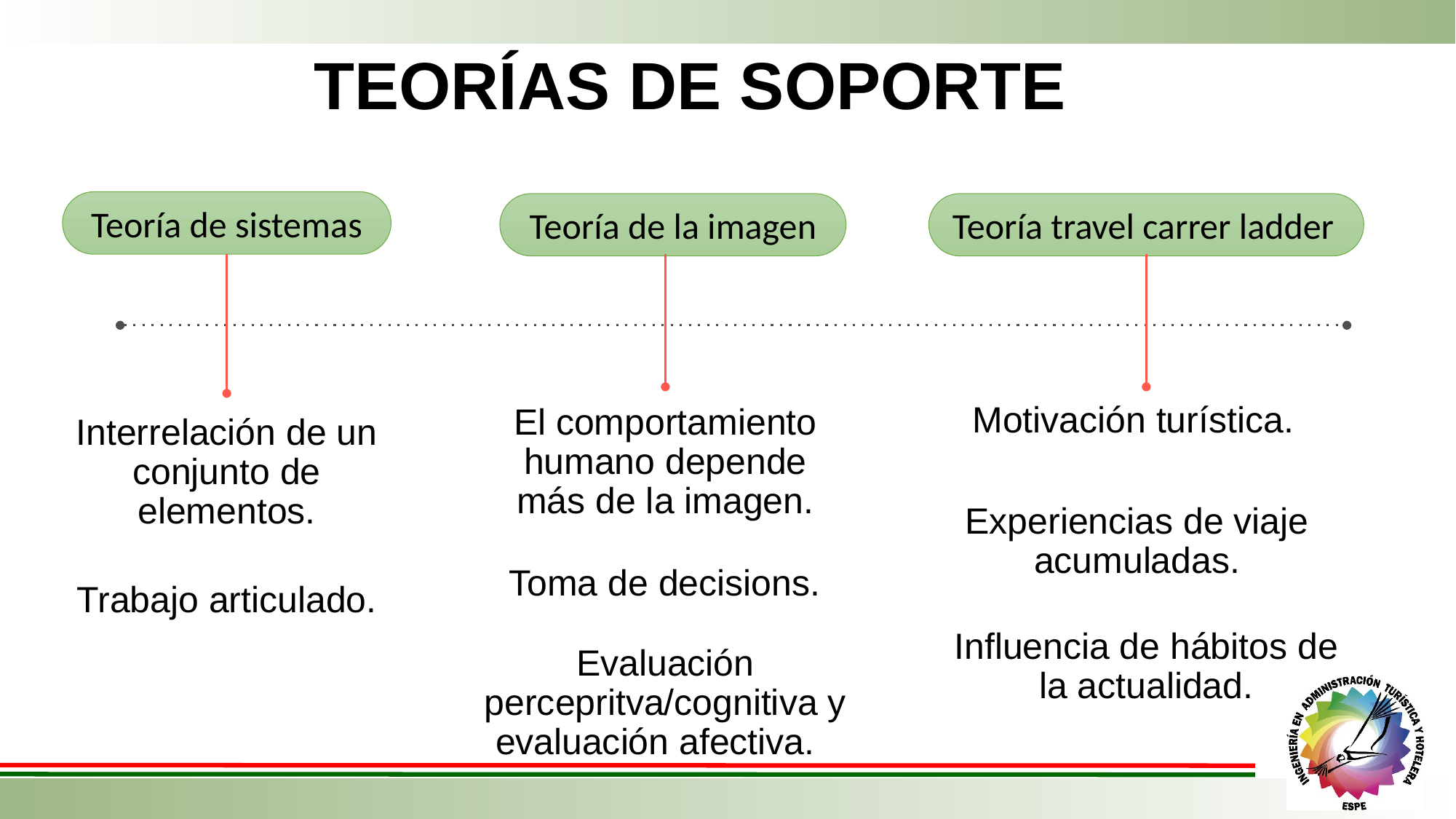

# TEORÍAS DE SOPORTE
Teoría de sistemas
Teoría de la imagen
Teoría travel carrer ladder
Mars
Motivación turística.
El comportamiento humano depende más de la imagen.
Interrelación de un conjunto de elementos.
Experiencias de viaje acumuladas.
Toma de decisions.
Trabajo articulado.
Mercury
Venus
Influencia de hábitos de la actualidad.
Evaluación percepritva/cognitiva y evaluación afectiva.